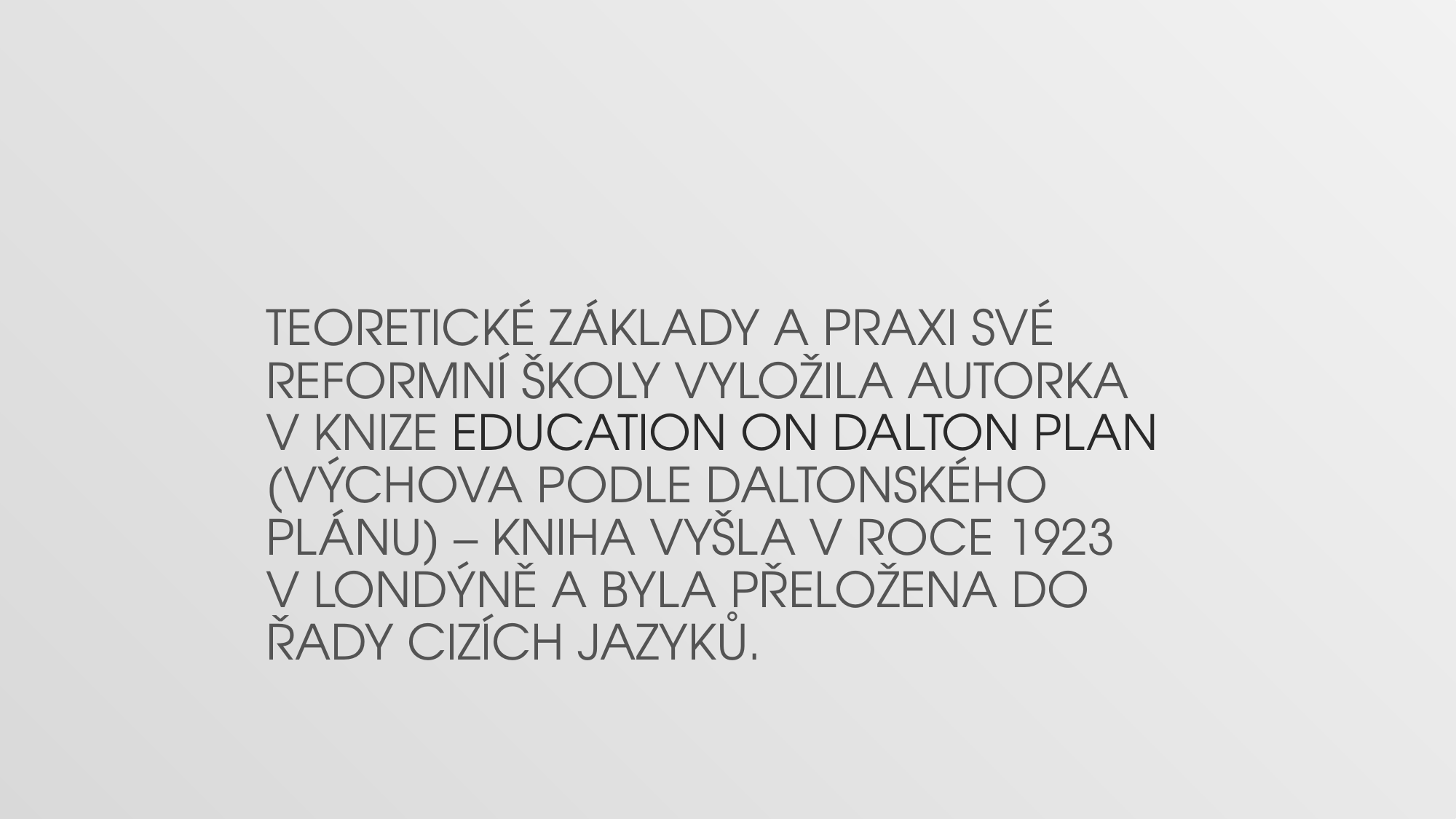

# Teoretické základy a praxi své reformní školy vyložila autorka v knize Education on Dalton Plan (Výchova podle Daltonského plánu) – kniha vyšla v roce 1923 v Londýně a byla přeložena do řady cizích jazyků.